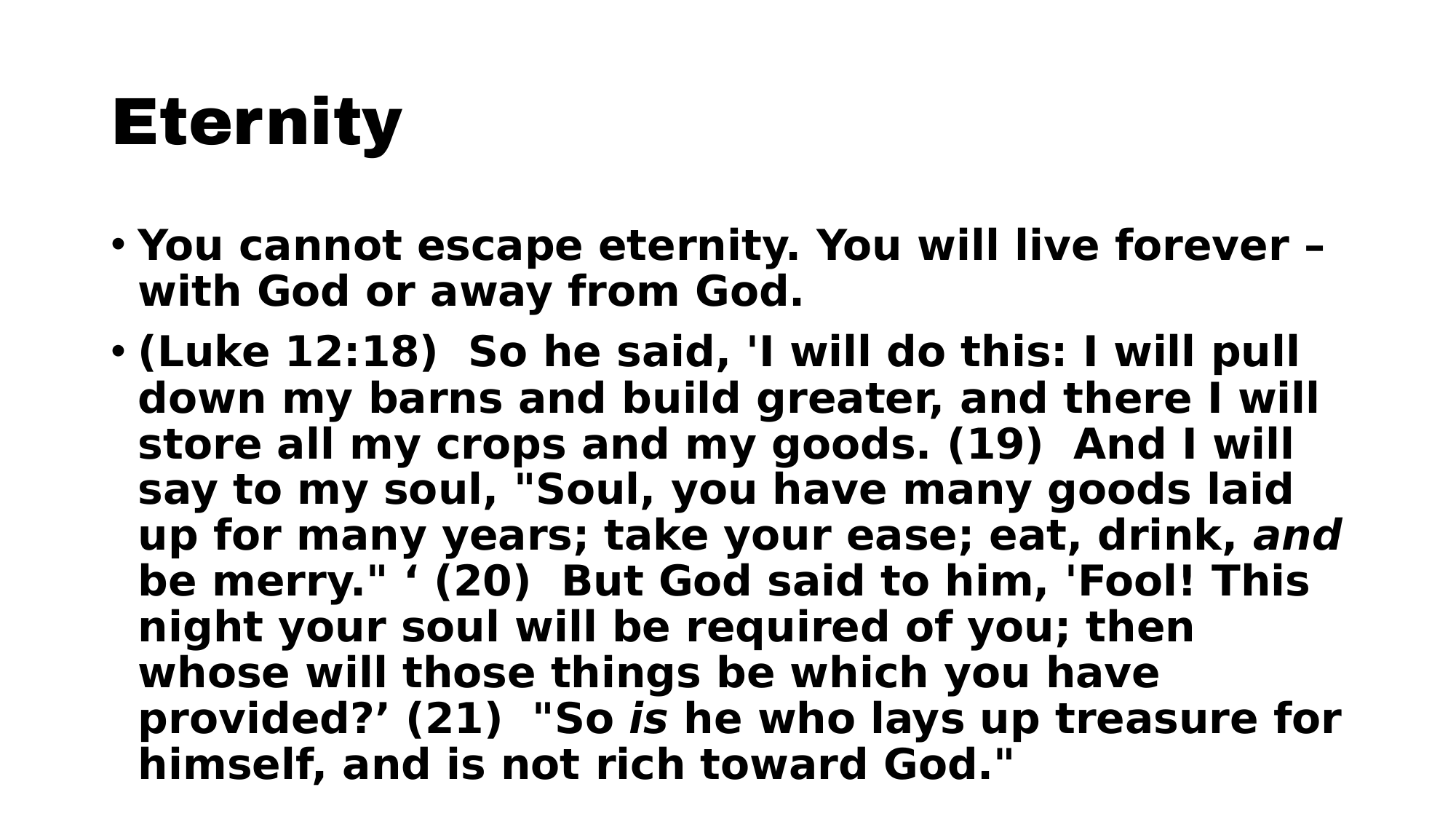

# Eternity
You cannot escape eternity. You will live forever – with God or away from God.
(Luke 12:18)  So he said, 'I will do this: I will pull down my barns and build greater, and there I will store all my crops and my goods. (19)  And I will say to my soul, "Soul, you have many goods laid up for many years; take your ease; eat, drink, and be merry." ‘ (20)  But God said to him, 'Fool! This night your soul will be required of you; then whose will those things be which you have provided?’ (21)  "So is he who lays up treasure for himself, and is not rich toward God."